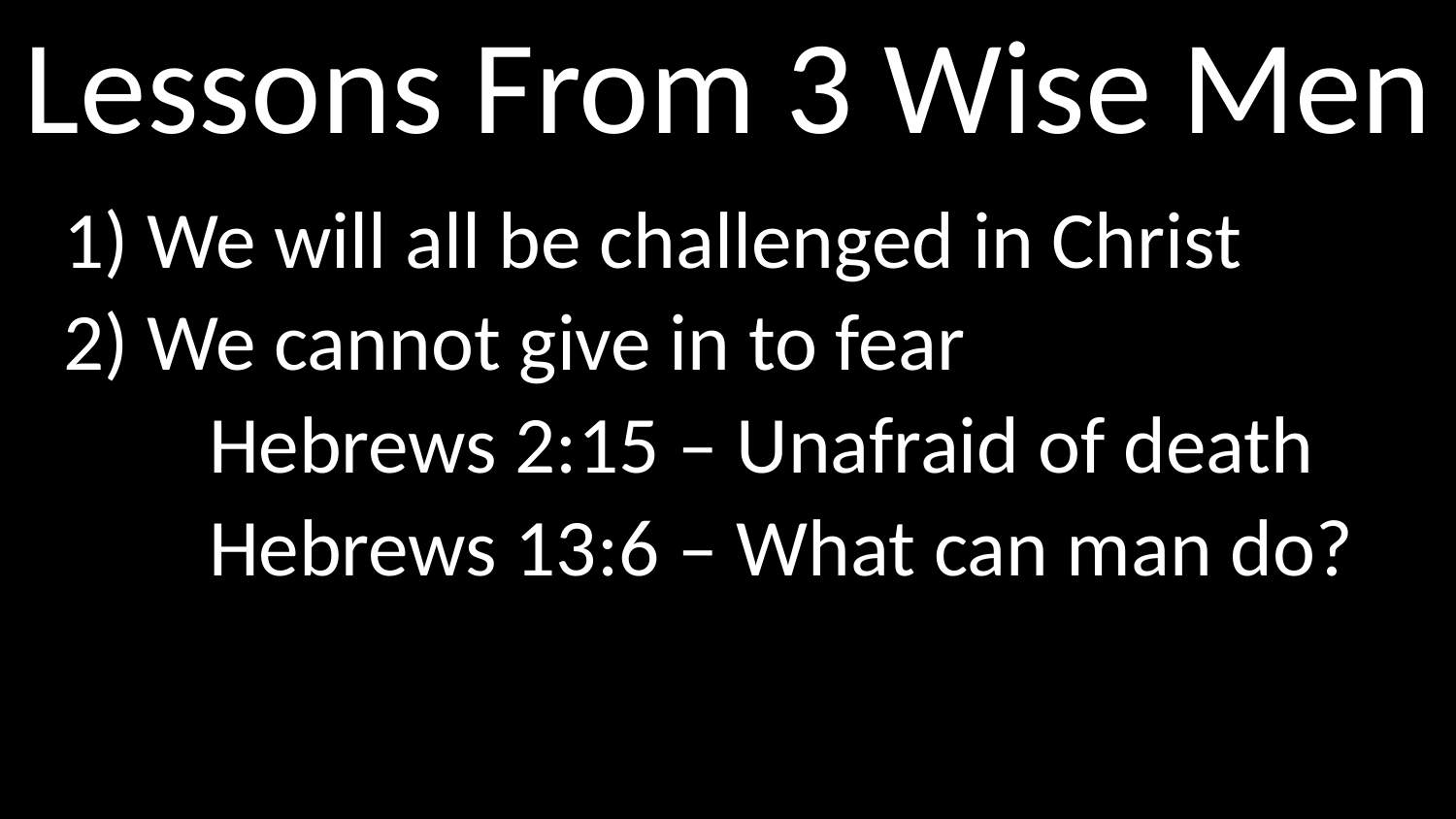

# Lessons From 3 Wise Men
1) We will all be challenged in Christ
2) We cannot give in to fear
	Hebrews 2:15 – Unafraid of death
	Hebrews 13:6 – What can man do?